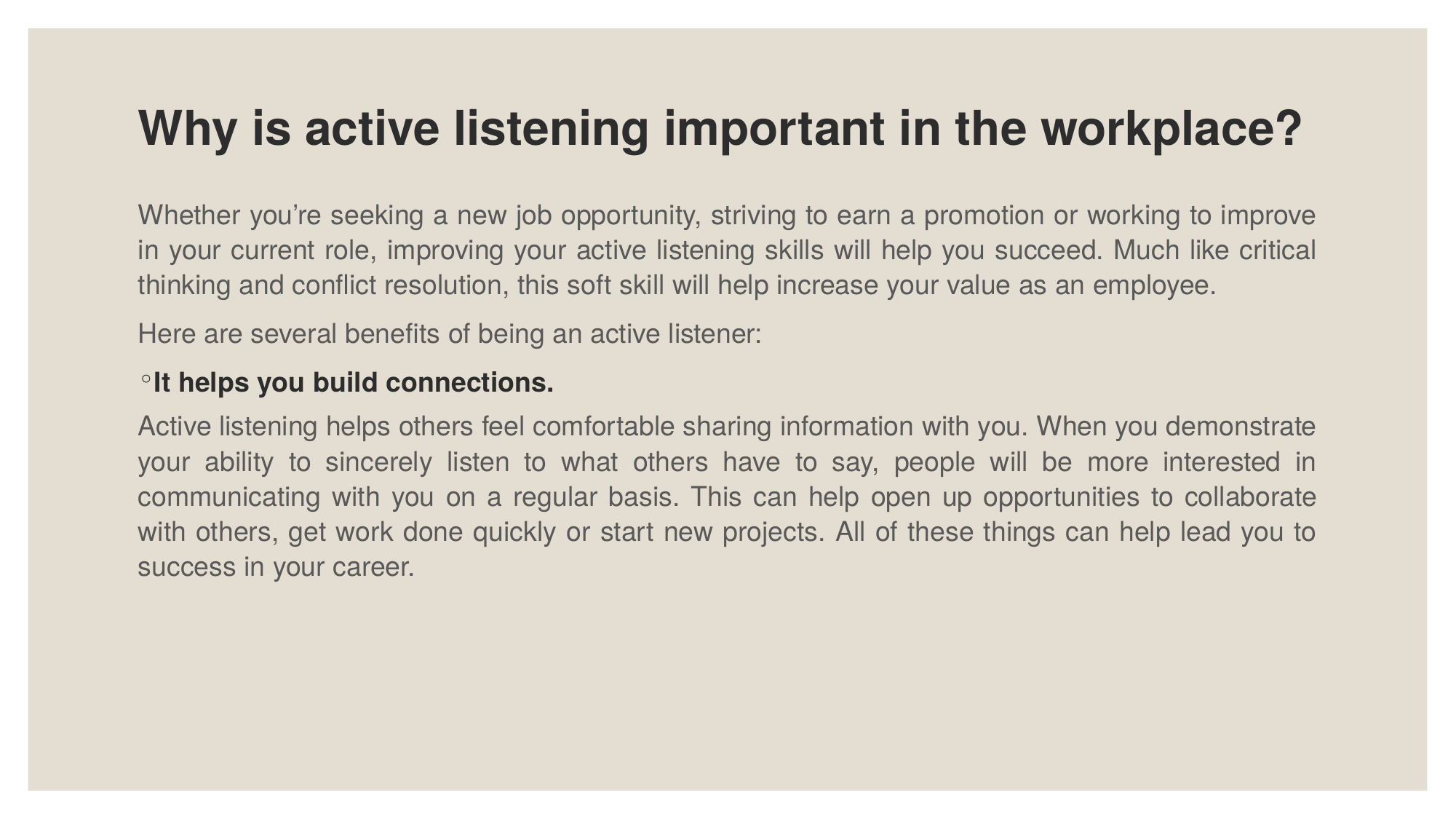

# Why is active listening important in the workplace?
Whether you’re seeking a new job opportunity, striving to earn a promotion or working to improve in your current role, improving your active listening skills will help you succeed. Much like critical thinking and conflict resolution, this soft skill will help increase your value as an employee.
Here are several benefits of being an active listener:
It helps you build connections.
Active listening helps others feel comfortable sharing information with you. When you demonstrate your ability to sincerely listen to what others have to say, people will be more interested in communicating with you on a regular basis. This can help open up opportunities to collaborate with others, get work done quickly or start new projects. All of these things can help lead you to success in your career.